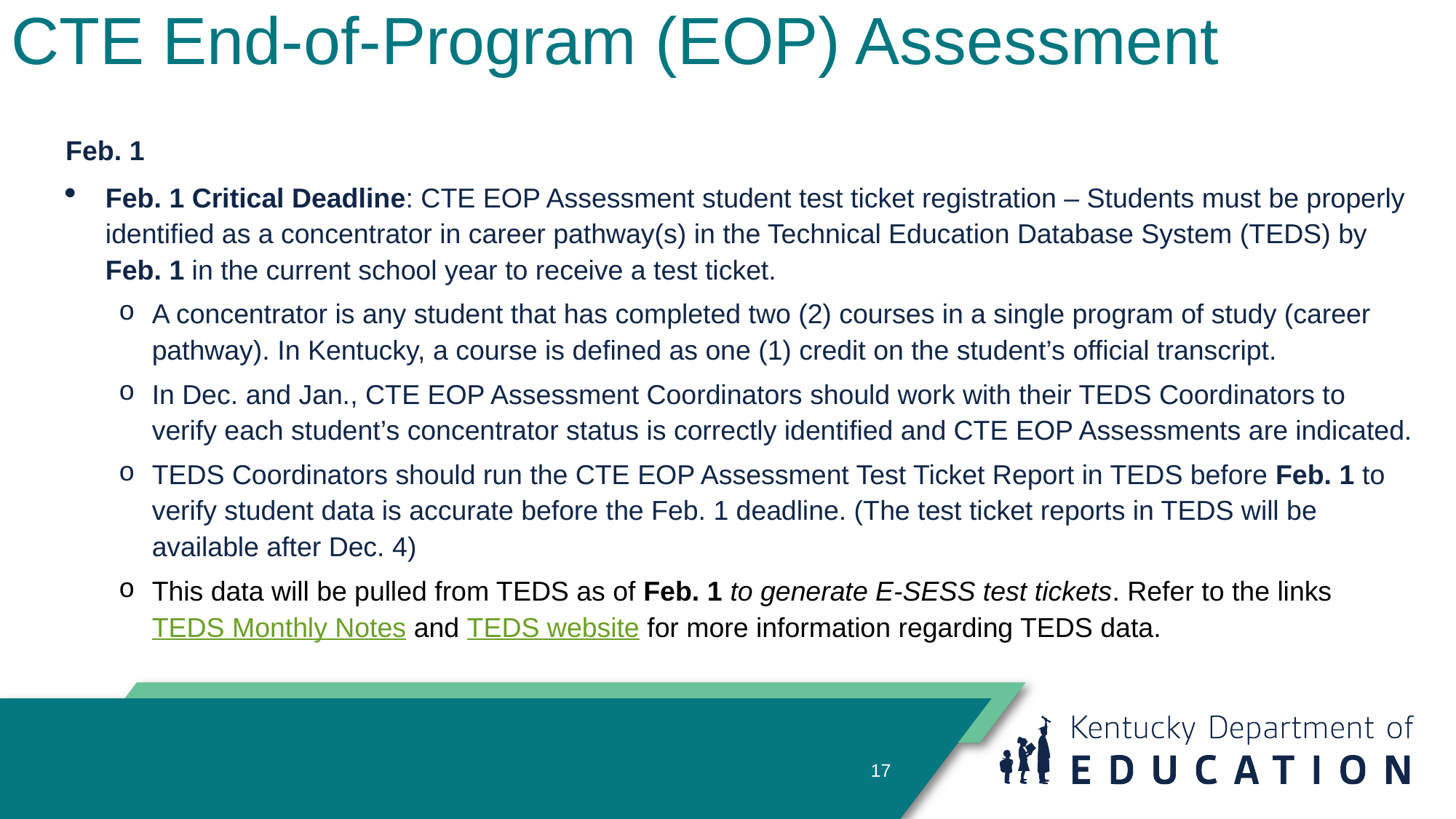

# CTE End-of-Program (EOP) Assessment 3
Feb. 1
Feb. 1 Critical Deadline: CTE EOP Assessment student test ticket registration – Students must be properly identified as a concentrator in career pathway(s) in the Technical Education Database System (TEDS) by Feb. 1 in the current school year to receive a test ticket.
A concentrator is any student that has completed two (2) courses in a single program of study (career pathway). In Kentucky, a course is defined as one (1) credit on the student’s official transcript.
In Dec. and Jan., CTE EOP Assessment Coordinators should work with their TEDS Coordinators to verify each student’s concentrator status is correctly identified and CTE EOP Assessments are indicated.
TEDS Coordinators should run the CTE EOP Assessment Test Ticket Report in TEDS before Feb. 1 to verify student data is accurate before the Feb. 1 deadline. (The test ticket reports in TEDS will be available after Dec. 4)
This data will be pulled from TEDS as of Feb. 1 to generate E-SESS test tickets. Refer to the links TEDS Monthly Notes and TEDS website for more information regarding TEDS data.
17